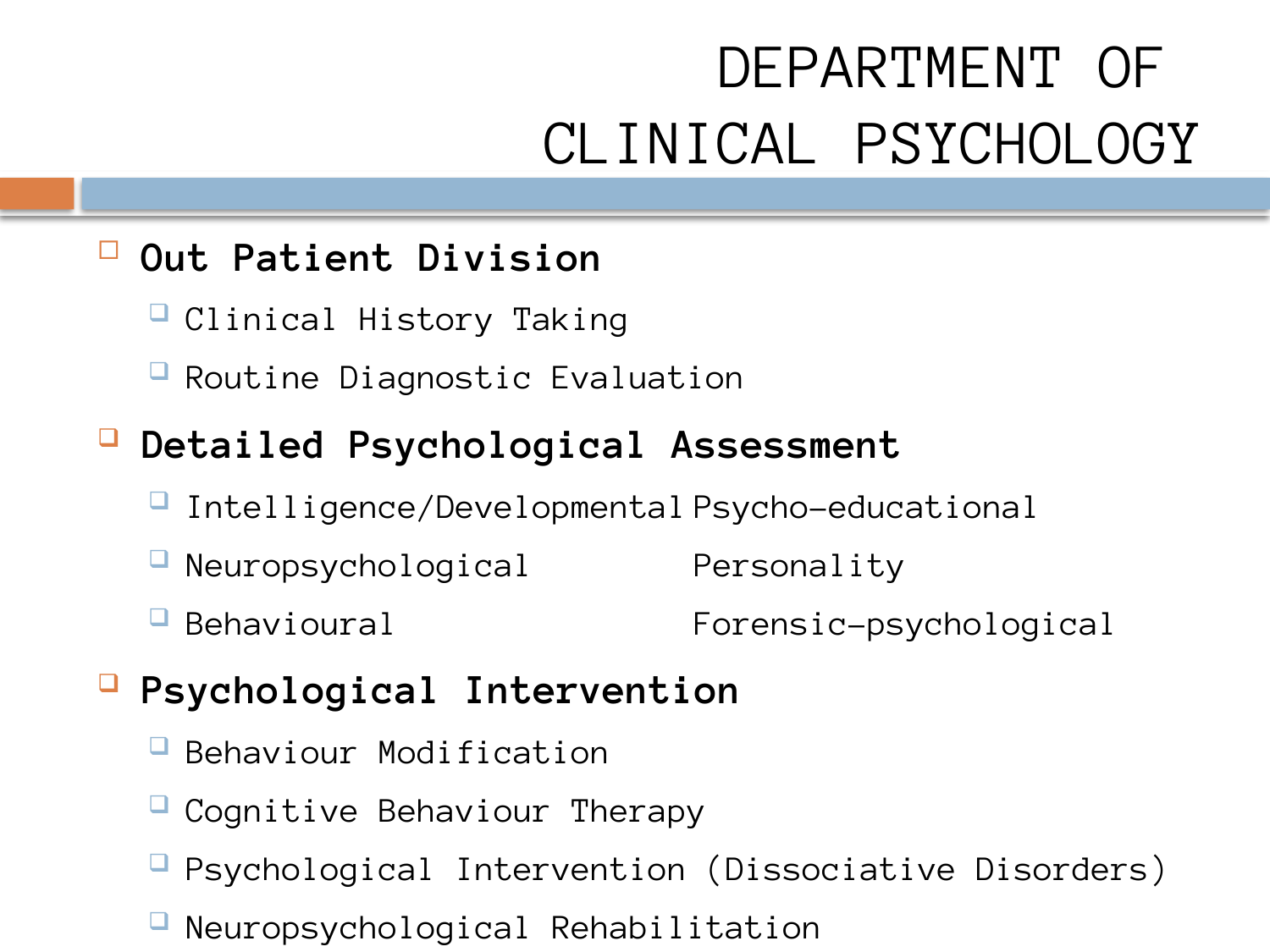

# DEPARTMENT OF CLINICAL PSYCHOLOGY
Out Patient Division
Clinical History Taking
Routine Diagnostic Evaluation
Detailed Psychological Assessment
Intelligence/Developmental	Psycho-educational
Neuropsychological		Personality
Behavioural			Forensic-psychological
Psychological Intervention
Behaviour Modification
Cognitive Behaviour Therapy
Psychological Intervention (Dissociative Disorders)
Neuropsychological Rehabilitation